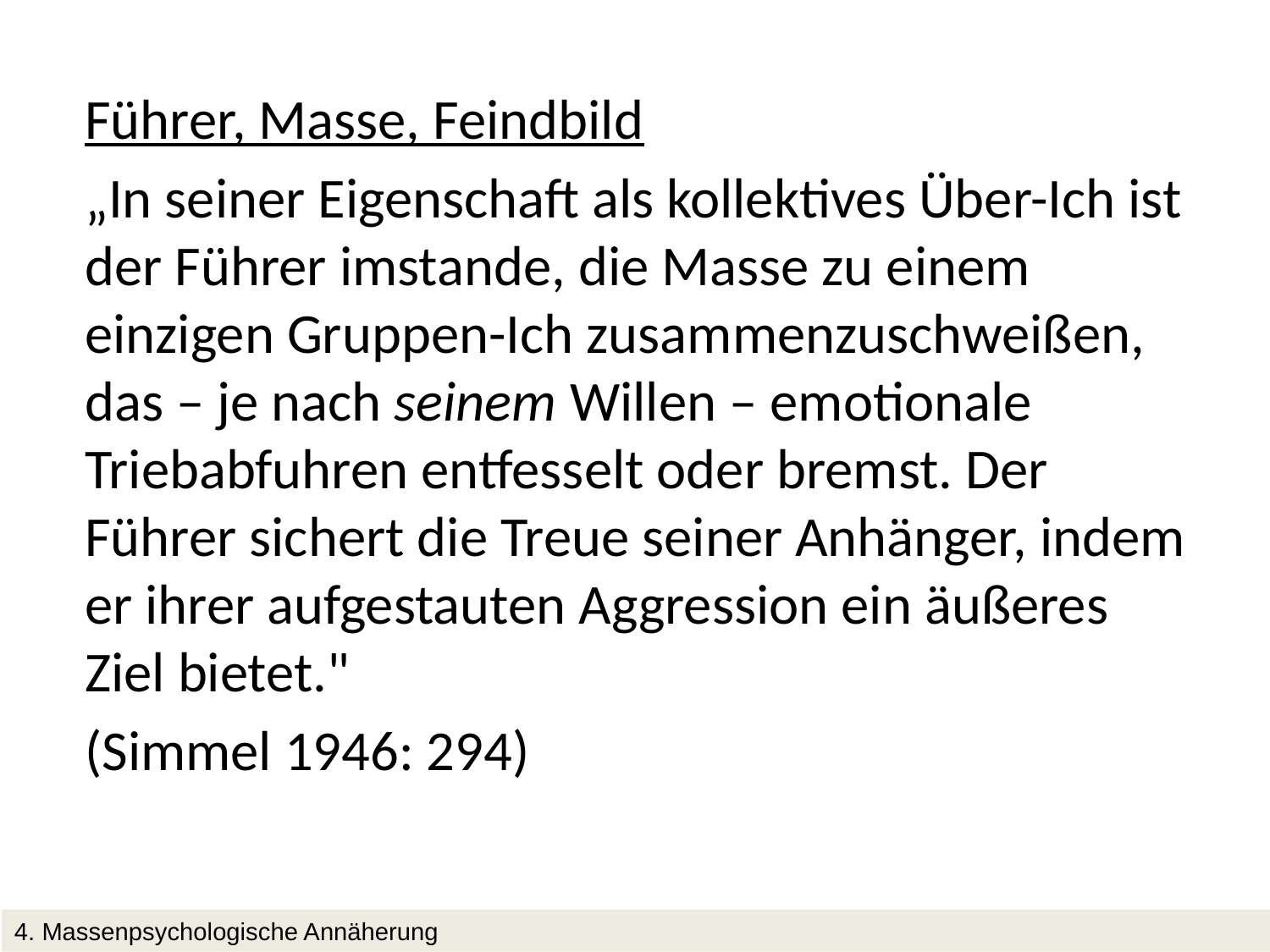

Führer, Masse, Feindbild
„In seiner Eigenschaft als kollektives Über-Ich ist der Führer imstande, die Masse zu einem einzigen Gruppen-Ich zusammenzuschweißen, das – je nach seinem Willen – emotionale Triebabfuhren entfesselt oder bremst. Der Führer sichert die Treue seiner Anhänger, indem er ihrer aufgestauten Aggression ein äußeres Ziel bietet."
(Simmel 1946: 294)
4. Massenpsychologische Annäherung